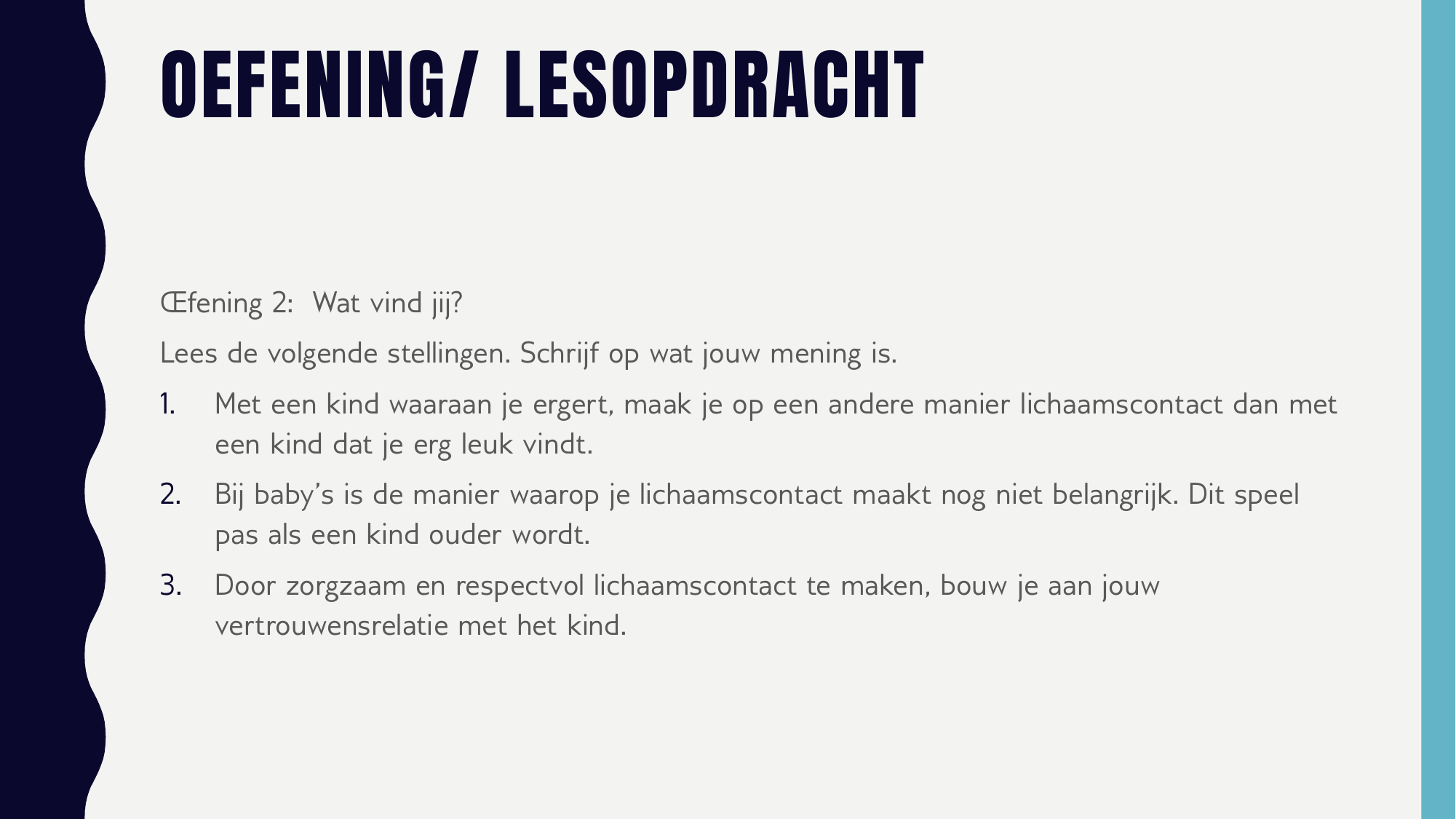

# Oefening/ Lesopdracht
Oefening 2:  Wat vind jij?
Lees de volgende stellingen. Schrijf op wat jouw mening is.
Met een kind waaraan je ergert, maak je op een andere manier lichaamscontact dan met een kind dat je erg leuk vindt.
Bij baby’s is de manier waarop je lichaamscontact maakt nog niet belangrijk. Dit speel pas als een kind ouder wordt.
Door zorgzaam en respectvol lichaamscontact te maken, bouw je aan jouw vertrouwensrelatie met het kind.